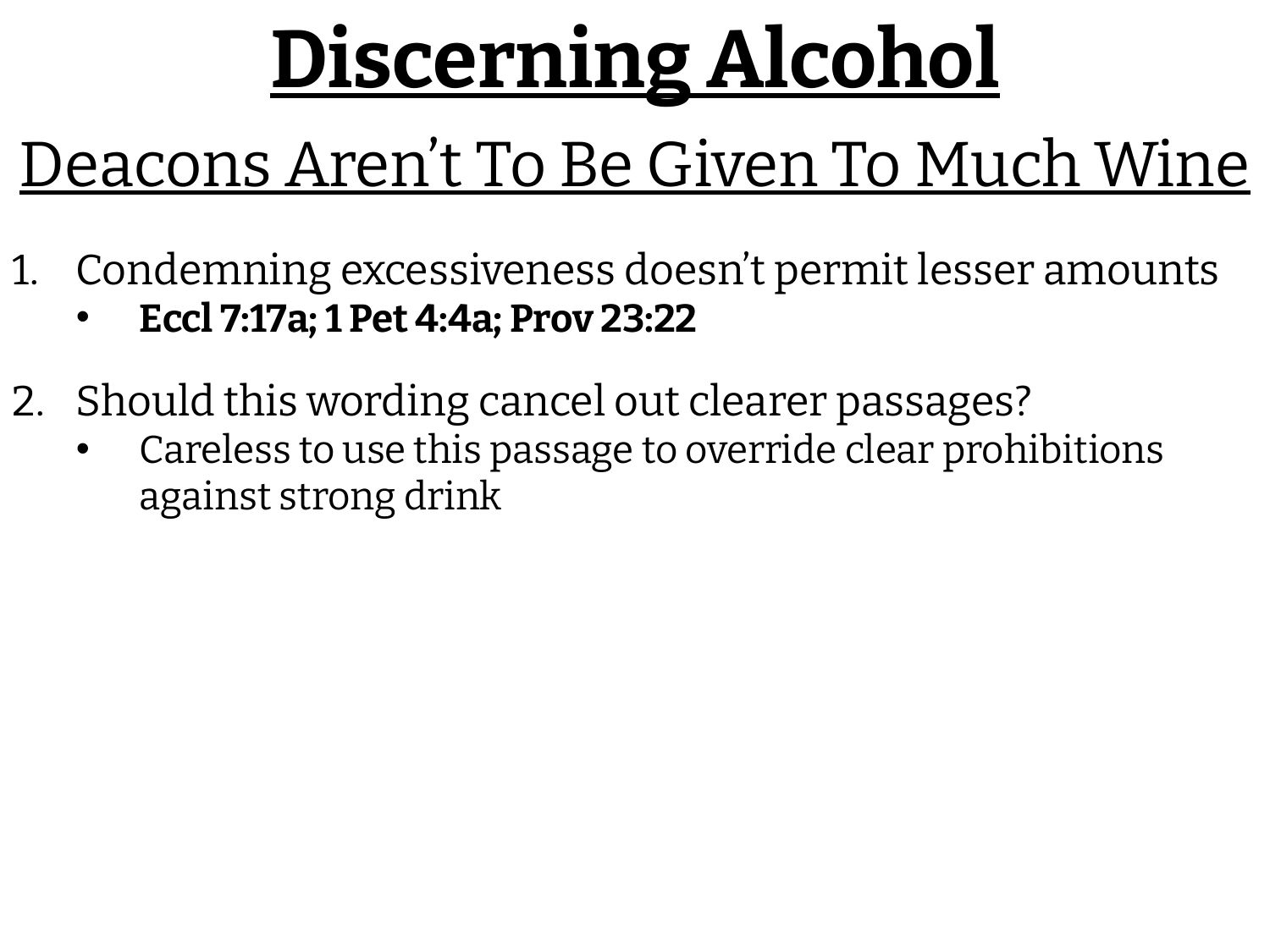

Discerning Alcohol
Deacons Aren’t To Be Given To Much Wine
Condemning excessiveness doesn’t permit lesser amounts
Eccl 7:17a; 1 Pet 4:4a; Prov 23:22

Should this wording cancel out clearer passages?
Careless to use this passage to override clear prohibitions against strong drink